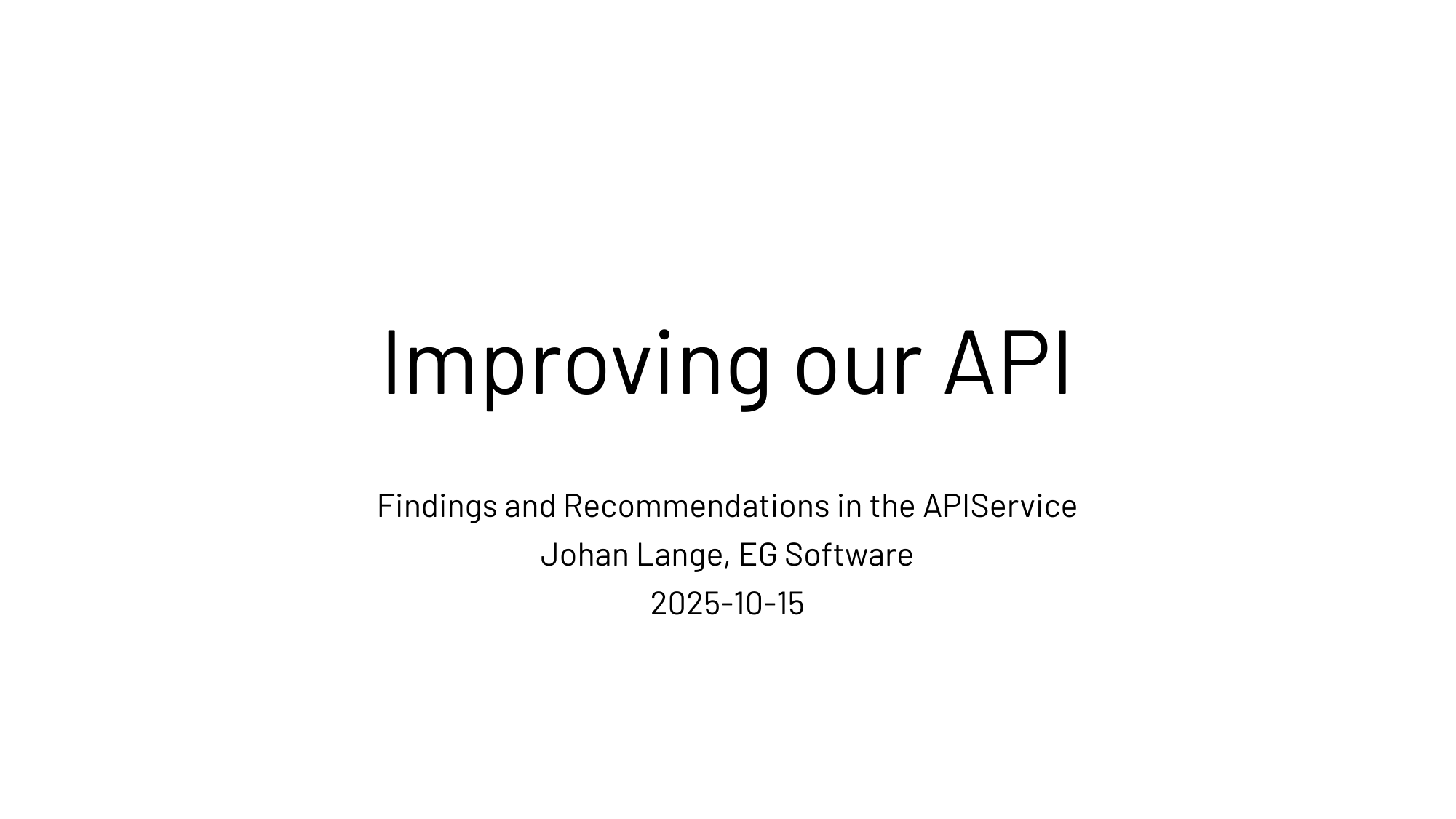

# Improving our API

Findings and Recommendations in the APIService
Johan Lange, EG Software
2025-10-15